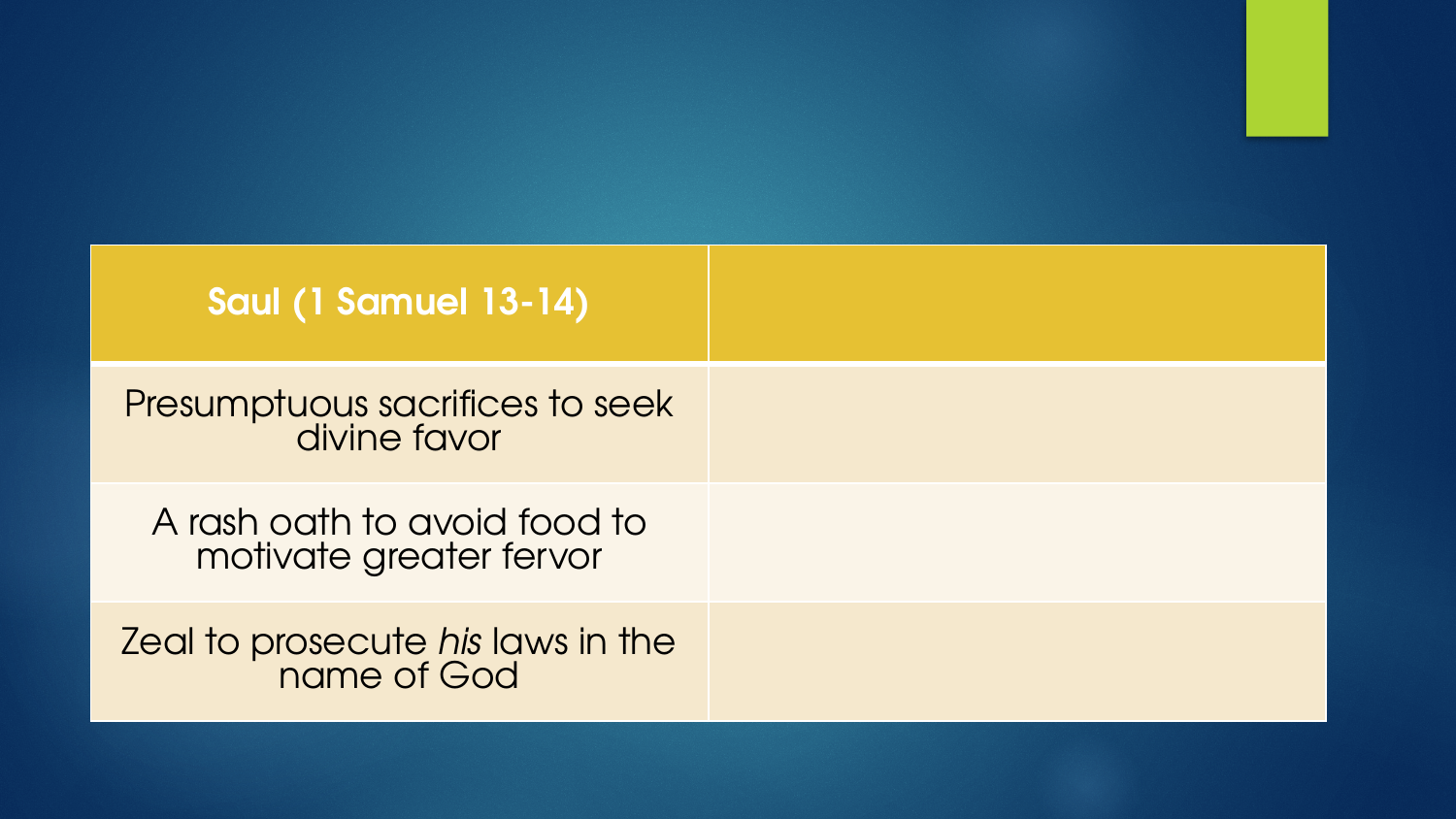

| Saul (1 Samuel 13-14) |  |
| --- | --- |
| Presumptuous sacrifices to seek divine favor |  |
| A rash oath to avoid food to motivate greater fervor |  |
| Zeal to prosecute his laws in the name of God |  |